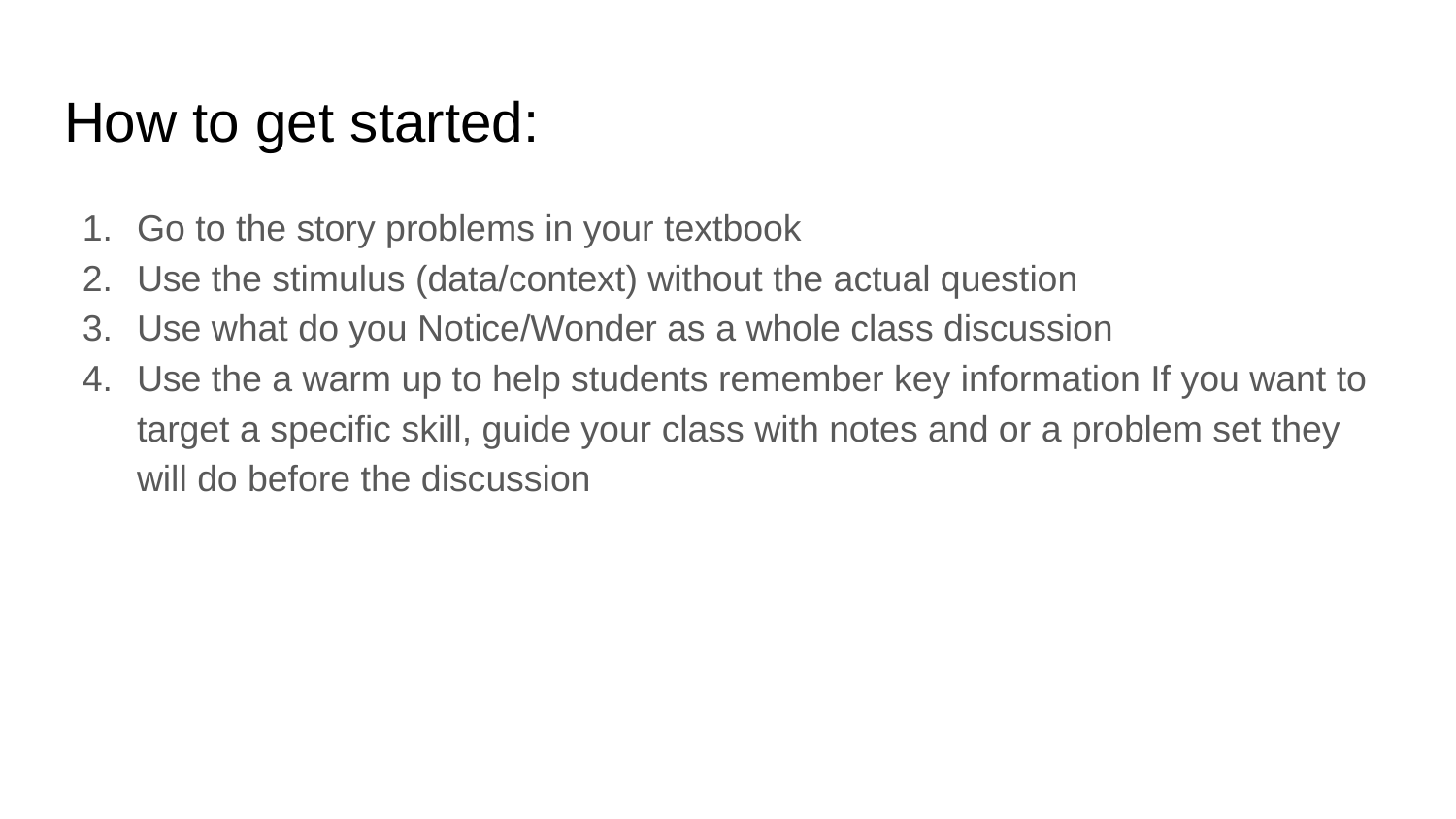

# How to get started:
Go to the story problems in your textbook
Use the stimulus (data/context) without the actual question
Use what do you Notice/Wonder as a whole class discussion
Use the a warm up to help students remember key information If you want to target a specific skill, guide your class with notes and or a problem set they will do before the discussion